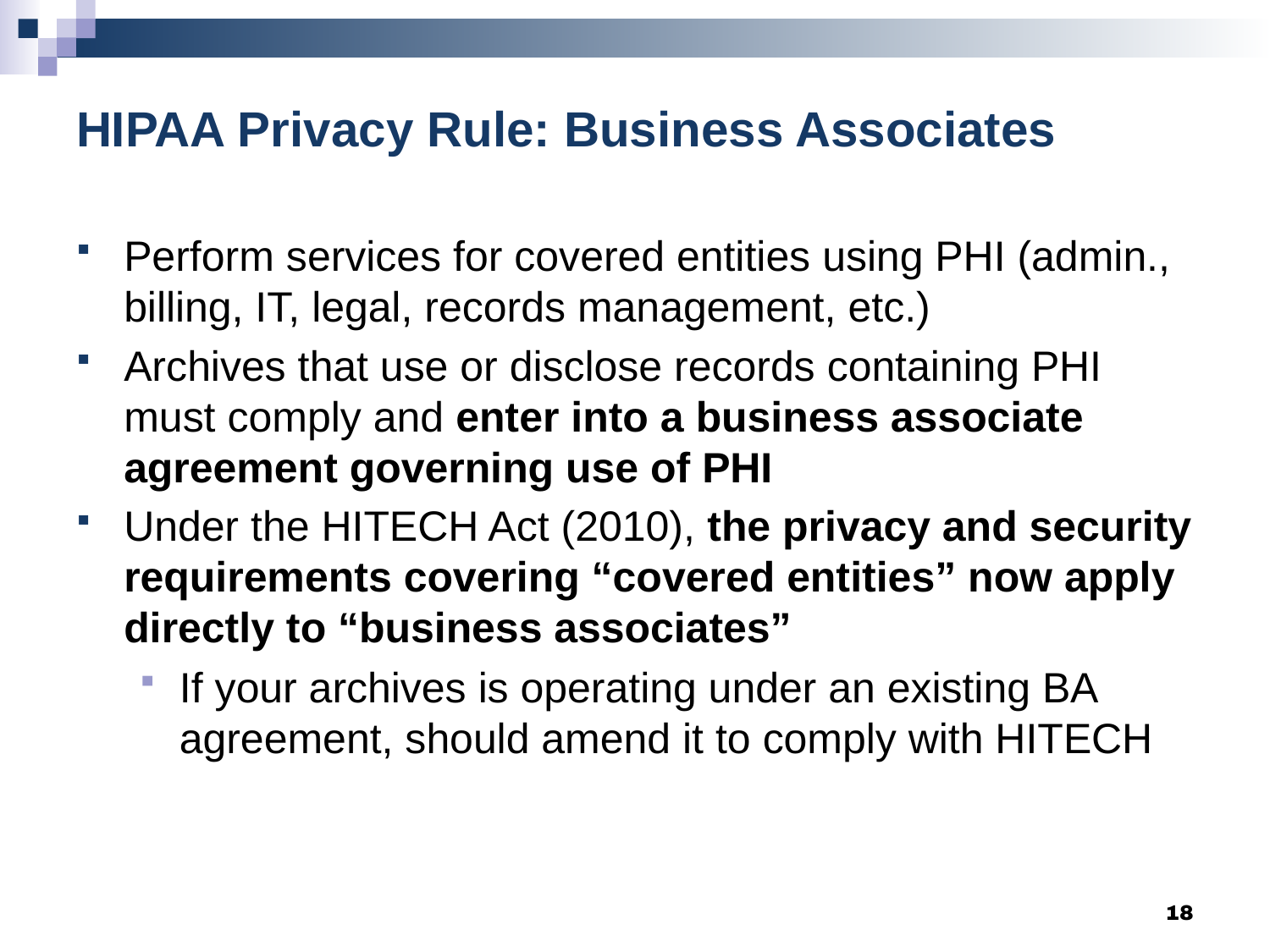

# HIPAA Privacy Rule: Business Associates
Perform services for covered entities using PHI (admin., billing, IT, legal, records management, etc.)
Archives that use or disclose records containing PHI must comply and enter into a business associate agreement governing use of PHI
Under the HITECH Act (2010), the privacy and security requirements covering “covered entities” now apply directly to “business associates”
If your archives is operating under an existing BA agreement, should amend it to comply with HITECH
18